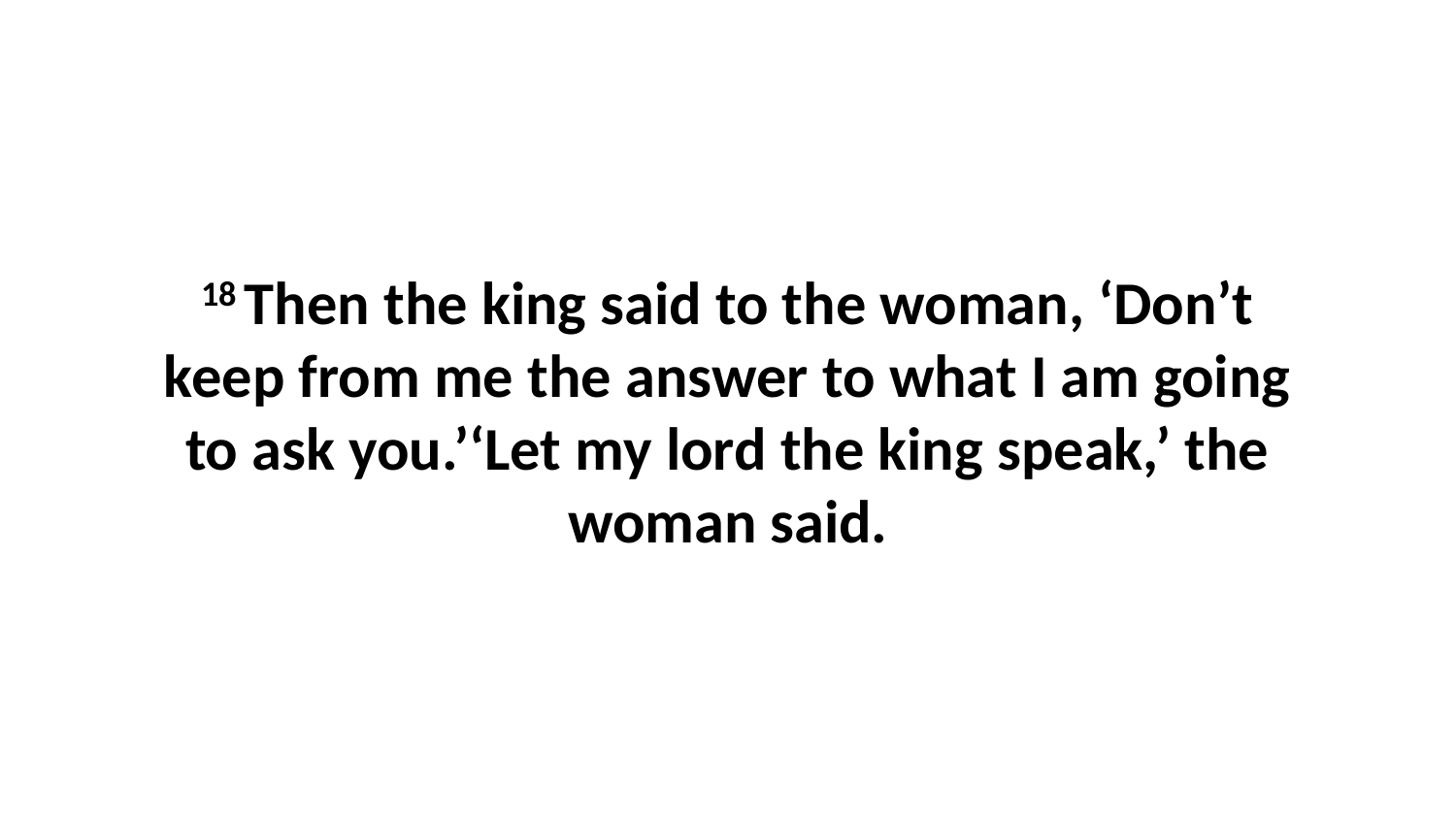

18 Then the king said to the woman, ‘Don’t keep from me the answer to what I am going to ask you.’‘Let my lord the king speak,’ the woman said.